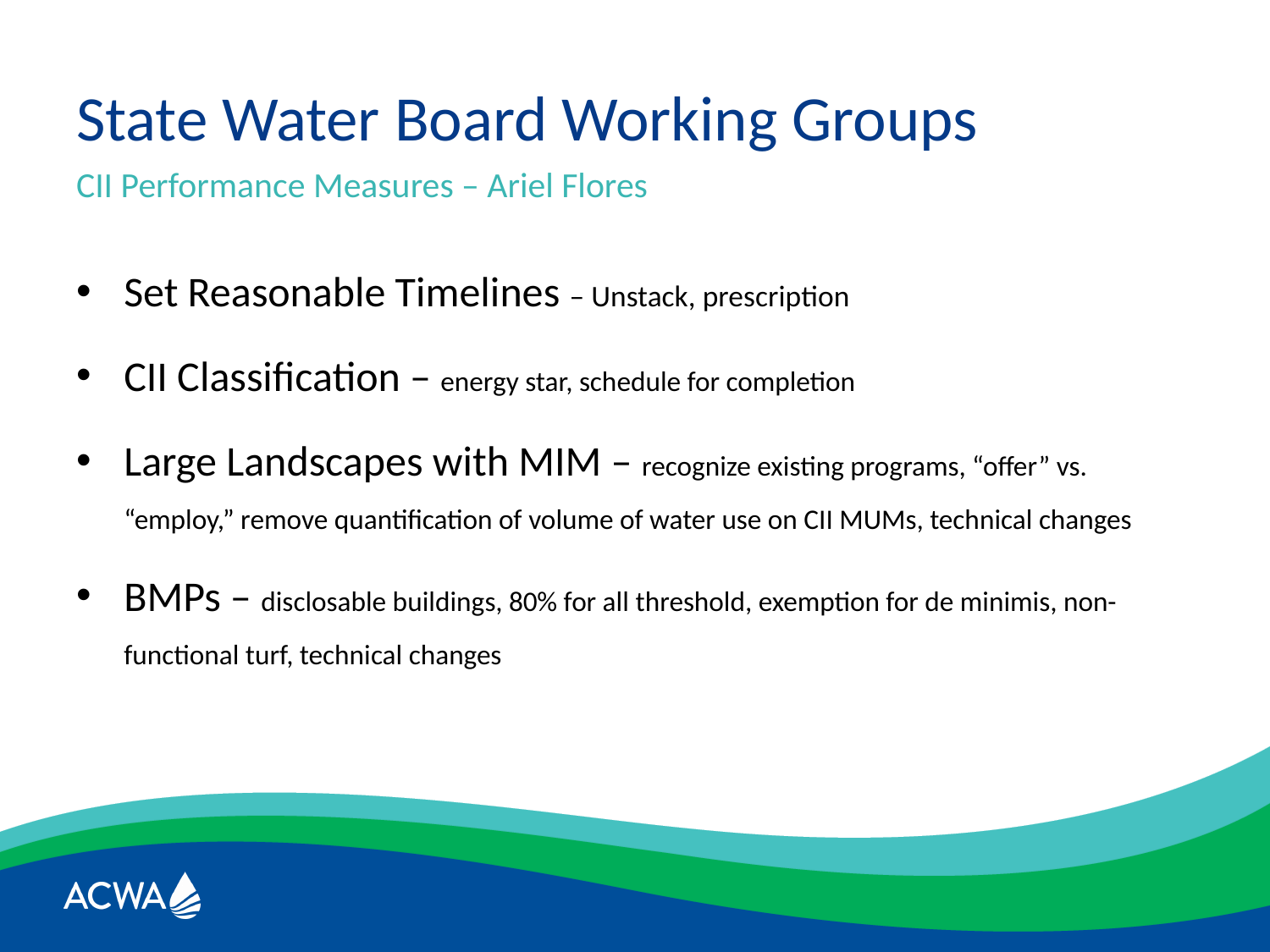

# State Water Board Working Groups
CII Performance Measures – Ariel Flores
Set Reasonable Timelines – Unstack, prescription
CII Classification – energy star, schedule for completion
Large Landscapes with MIM – recognize existing programs, “offer” vs. “employ,” remove quantification of volume of water use on CII MUMs, technical changes
BMPs – disclosable buildings, 80% for all threshold, exemption for de minimis, non-functional turf, technical changes